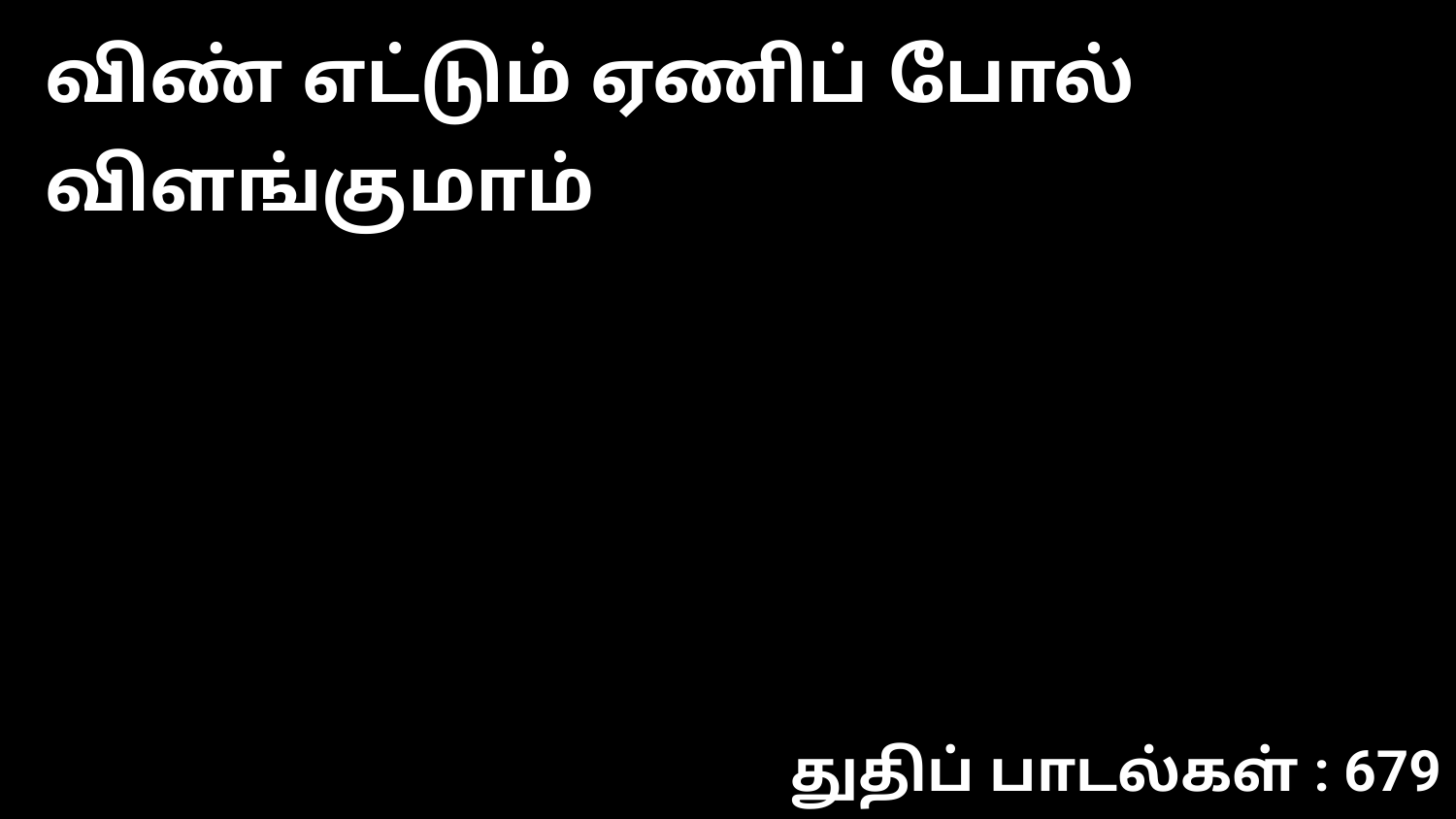

விண் எட்டும் ஏணிப் போல் விளங்குமாம்
துதிப் பாடல்கள் : 679